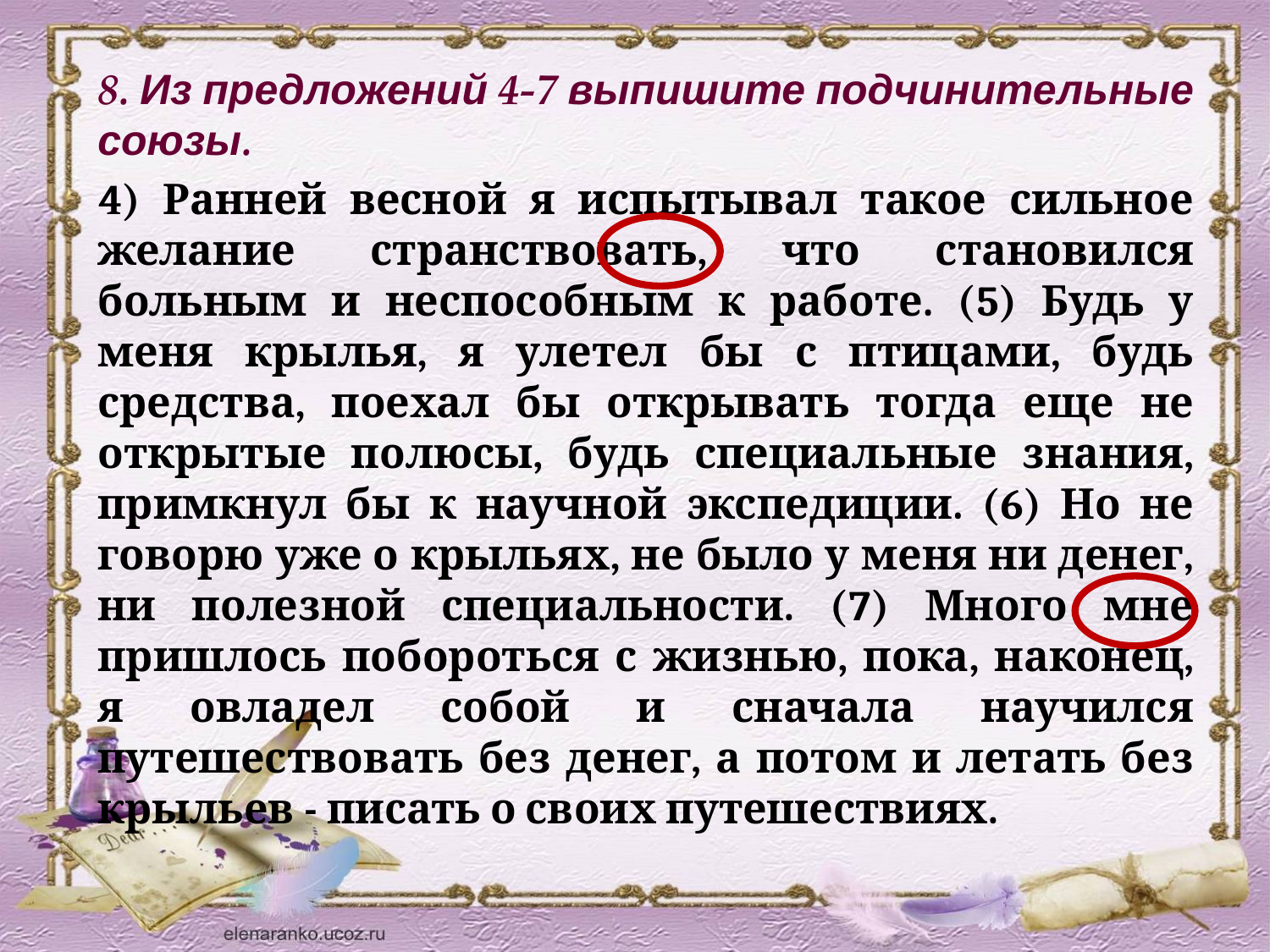

8. Из предложений 4-7 выпишите подчинительные союзы.
4) Ранней весной я испытывал такое сильное желание странствовать, что становился больным и неспособным к работе. (5) Будь у меня крылья, я улетел бы с птицами, будь средства, поехал бы открывать тогда еще не открытые полюсы, будь специальные знания, примкнул бы к научной экспедиции. (6) Но не говорю уже о крыльях, не было у меня ни денег, ни полезной специальности. (7) Много мне пришлось побороться с жизнью, пока, наконец, я овладел собой и сначала научился путешествовать без денег, а потом и летать без крыльев - писать о своих путешествиях.